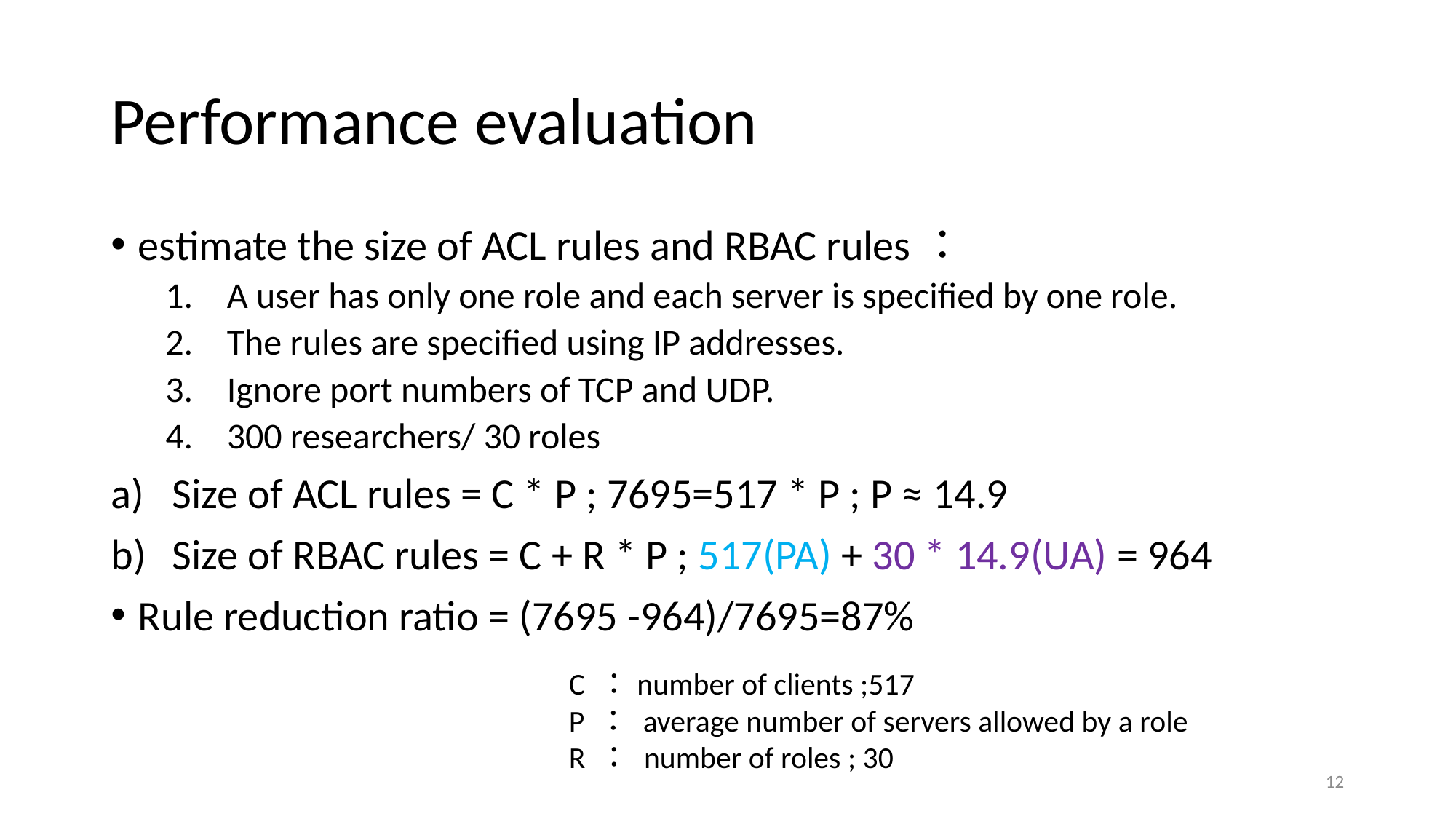

# Performance evaluation
estimate the size of ACL rules and RBAC rules：
A user has only one role and each server is specified by one role.
The rules are specified using IP addresses.
Ignore port numbers of TCP and UDP.
300 researchers/ 30 roles
Size of ACL rules = C * P ; 7695=517 * P ; P ≈ 14.9
Size of RBAC rules = C + R * P ; 517(PA) + 30 * 14.9(UA) = 964
Rule reduction ratio = (7695 -964)/7695=87%
C ：number of clients ;517
P ： average number of servers allowed by a role
R ： number of roles ; 30
12